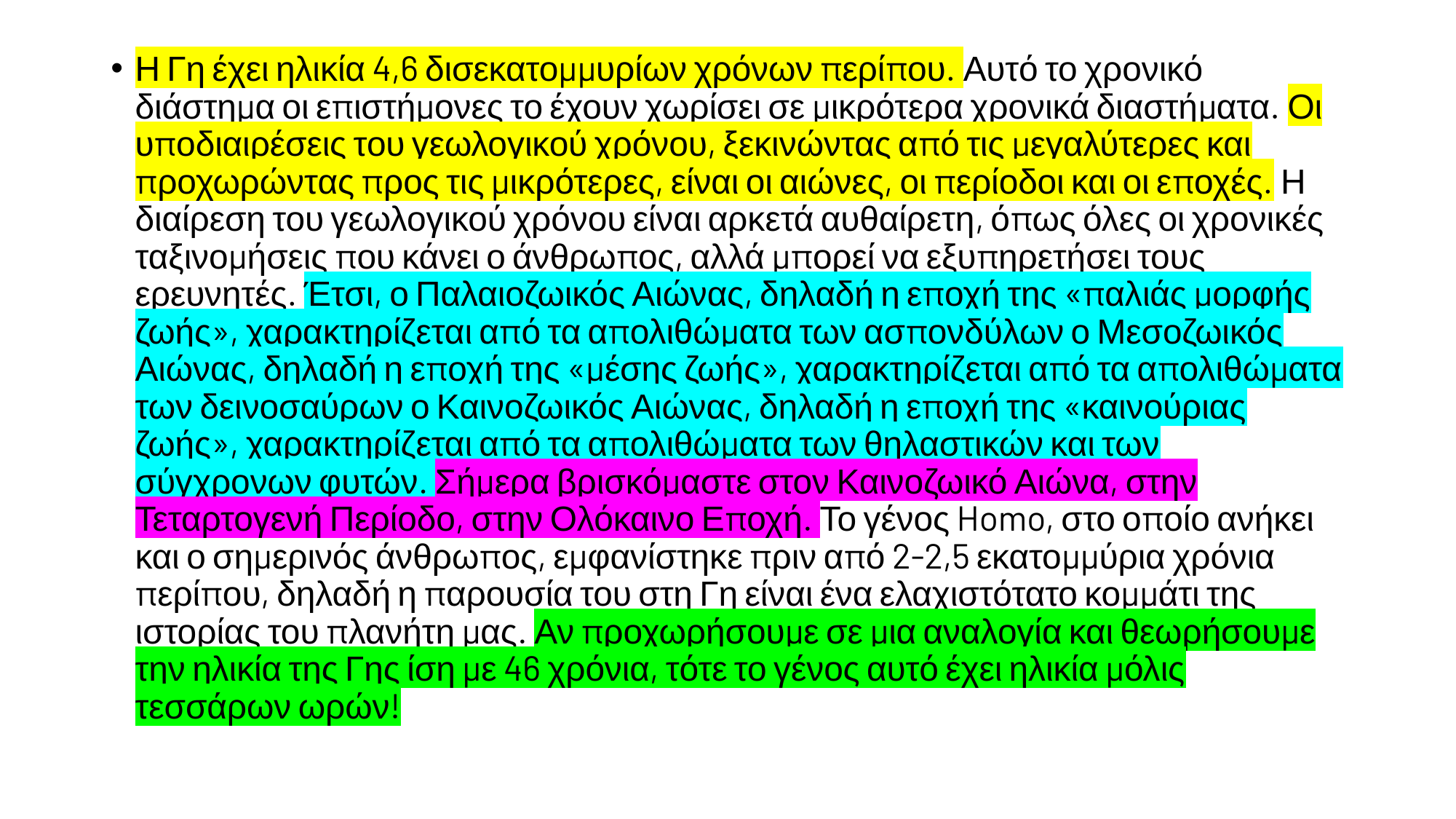

Η Γη έχει ηλικία 4,6 δισεκατομμυρίων χρόνων περίπου. Αυτό το χρονικό διάστημα οι επιστήμονες το έχουν χωρίσει σε μικρότερα χρονικά διαστήματα. Οι υποδιαιρέσεις του γεωλογικού χρόνου, ξεκινώντας από τις μεγαλύτερες και προχωρώντας προς τις μικρότερες, είναι οι αιώνες, οι περίοδοι και οι εποχές. Η διαίρεση του γεωλογικού χρόνου είναι αρκετά αυθαίρετη, όπως όλες οι χρονικές ταξινομήσεις που κάνει ο άνθρωπος, αλλά μπορεί να εξυπηρετήσει τους ερευνητές. Έτσι, ο Παλαιοζωικός Αιώνας, δηλαδή η εποχή της «παλιάς μορφής ζωής», χαρακτηρίζεται από τα απολιθώματα των ασπονδύλων ο Μεσοζωικός Αιώνας, δηλαδή η εποχή της «μέσης ζωής», χαρακτηρίζεται από τα απολιθώματα των δεινοσαύρων ο Καινοζωικός Αιώνας, δηλαδή η εποχή της «καινούριας ζωής», χαρακτηρίζεται από τα απολιθώματα των θηλαστικών και των σύγχρονων φυτών. Σήμερα βρισκόμαστε στον Καινοζωικό Αιώνα, στην Τεταρτογενή Περίοδο, στην Ολόκαινο Εποχή. Το γένος Homo, στο οποίο ανήκει και ο σημερινός άνθρωπος, εμφανίστηκε πριν από 2-2,5 εκατομμύρια χρόνια περίπου, δηλαδή η παρουσία του στη Γη είναι ένα ελαχιστότατο κομμάτι της ιστορίας του πλανήτη μας. Αν προχωρήσουμε σε μια αναλογία και θεωρήσουμε την ηλικία της Γης ίση με 46 χρόνια, τότε το γένος αυτό έχει ηλικία μόλις τεσσάρων ωρών!